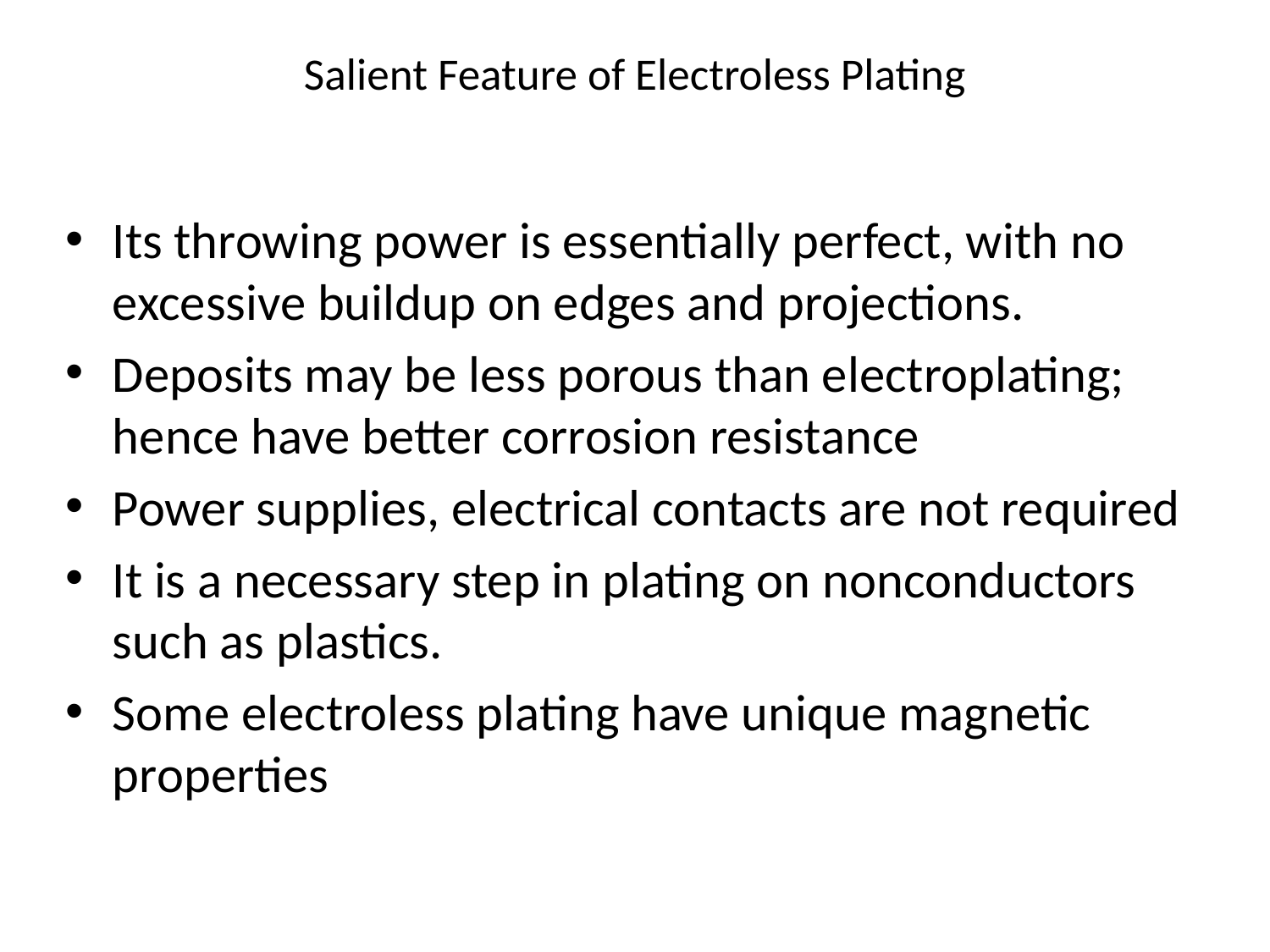

# Salient Feature of Electroless Plating
Its throwing power is essentially perfect, with no excessive buildup on edges and projections.
Deposits may be less porous than electroplating; hence have better corrosion resistance
Power supplies, electrical contacts are not required
It is a necessary step in plating on nonconductors such as plastics.
Some electroless plating have unique magnetic properties